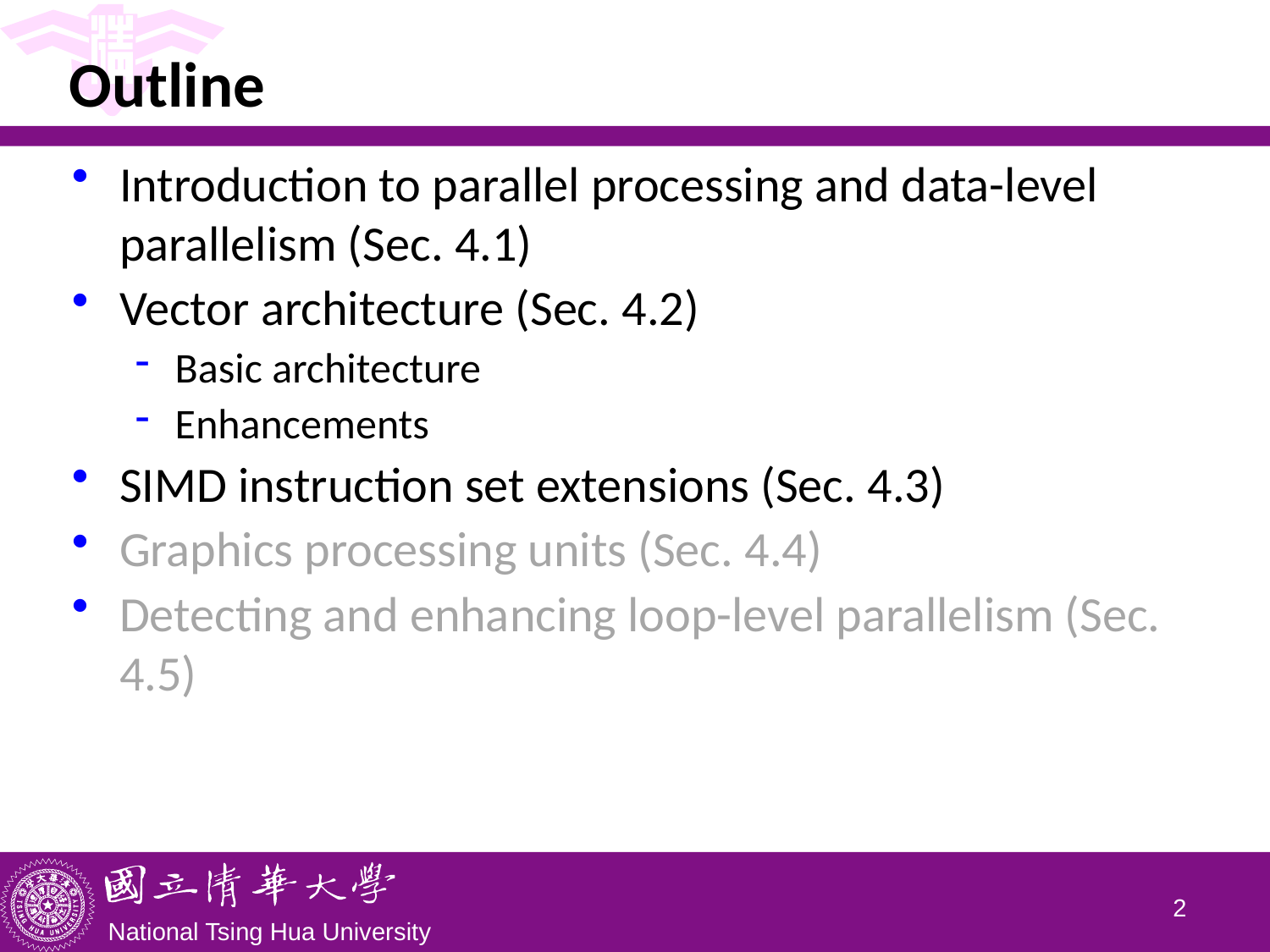

# Outline
Introduction to parallel processing and data-level parallelism (Sec. 4.1)
Vector architecture (Sec. 4.2)
Basic architecture
Enhancements
SIMD instruction set extensions (Sec. 4.3)
Graphics processing units (Sec. 4.4)
Detecting and enhancing loop-level parallelism (Sec. 4.5)
2